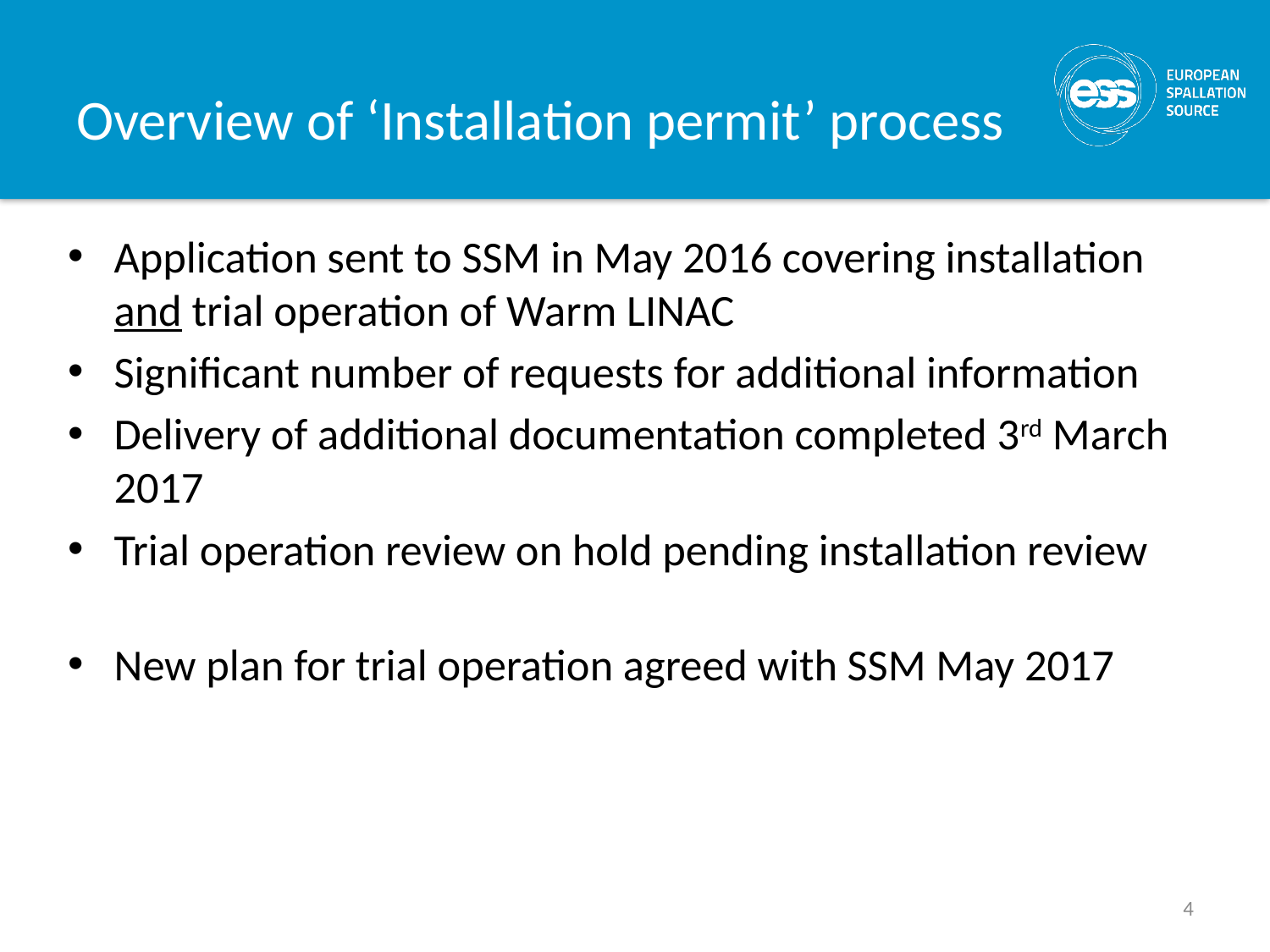

# Overview of ‘Installation permit’ process
Application sent to SSM in May 2016 covering installation and trial operation of Warm LINAC
Significant number of requests for additional information
Delivery of additional documentation completed 3rd March 2017
Trial operation review on hold pending installation review
New plan for trial operation agreed with SSM May 2017
4